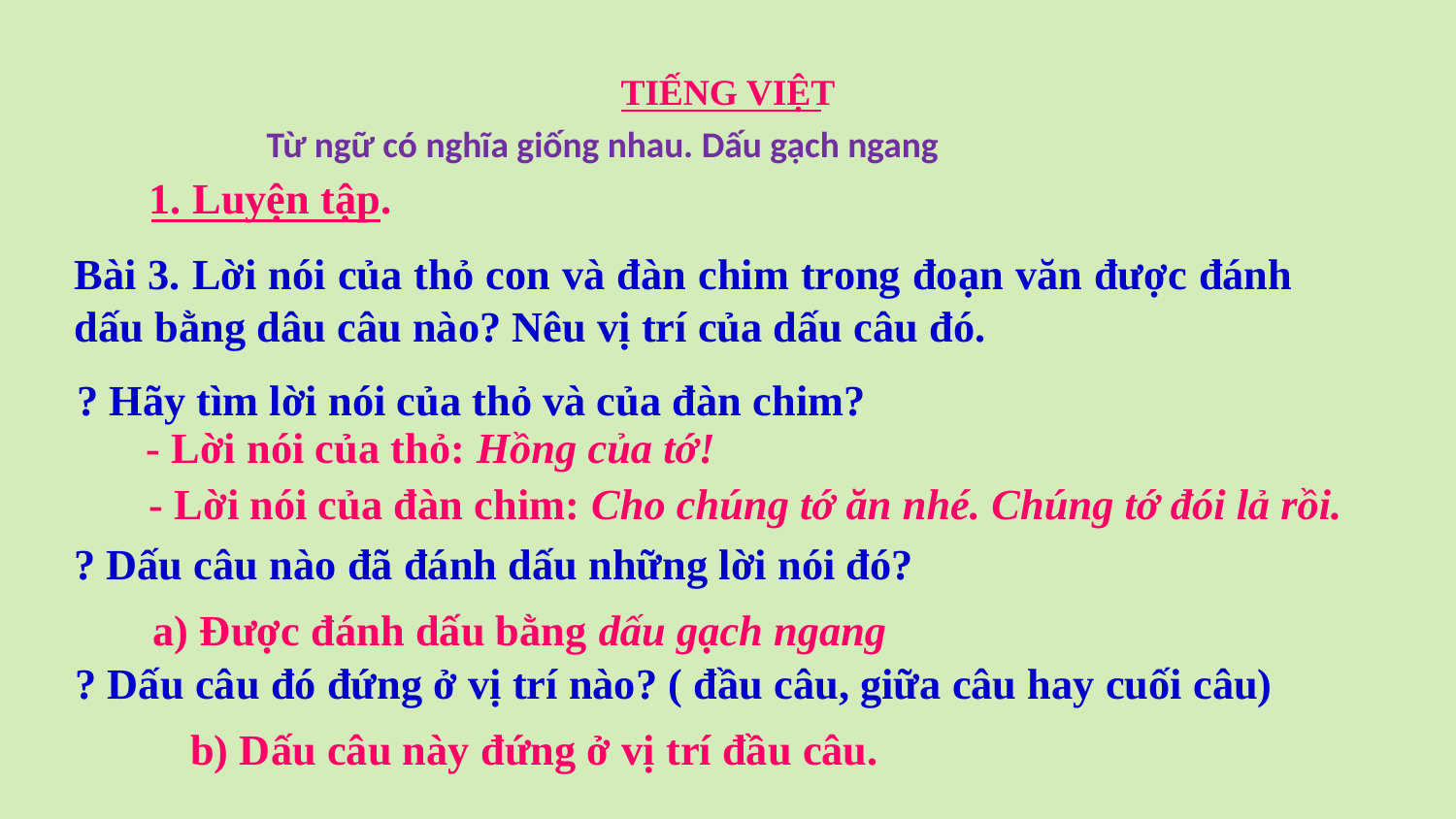

TIẾNG VIỆT
Từ ngữ có nghĩa giống nhau. Dấu gạch ngang
1. Luyện tập.
Bài 3. Lời nói của thỏ con và đàn chim trong đoạn văn được đánh dấu bằng dâu câu nào? Nêu vị trí của dấu câu đó.
? Hãy tìm lời nói của thỏ và của đàn chim?
- Lời nói của thỏ: Hồng của tớ!
- Lời nói của đàn chim: Cho chúng tớ ăn nhé. Chúng tớ đói lả rồi.
? Dấu câu nào đã đánh dấu những lời nói đó?
a) Được đánh dấu bằng dấu gạch ngang
? Dấu câu đó đứng ở vị trí nào? ( đầu câu, giữa câu hay cuối câu)
b) Dấu câu này đứng ở vị trí đầu câu.